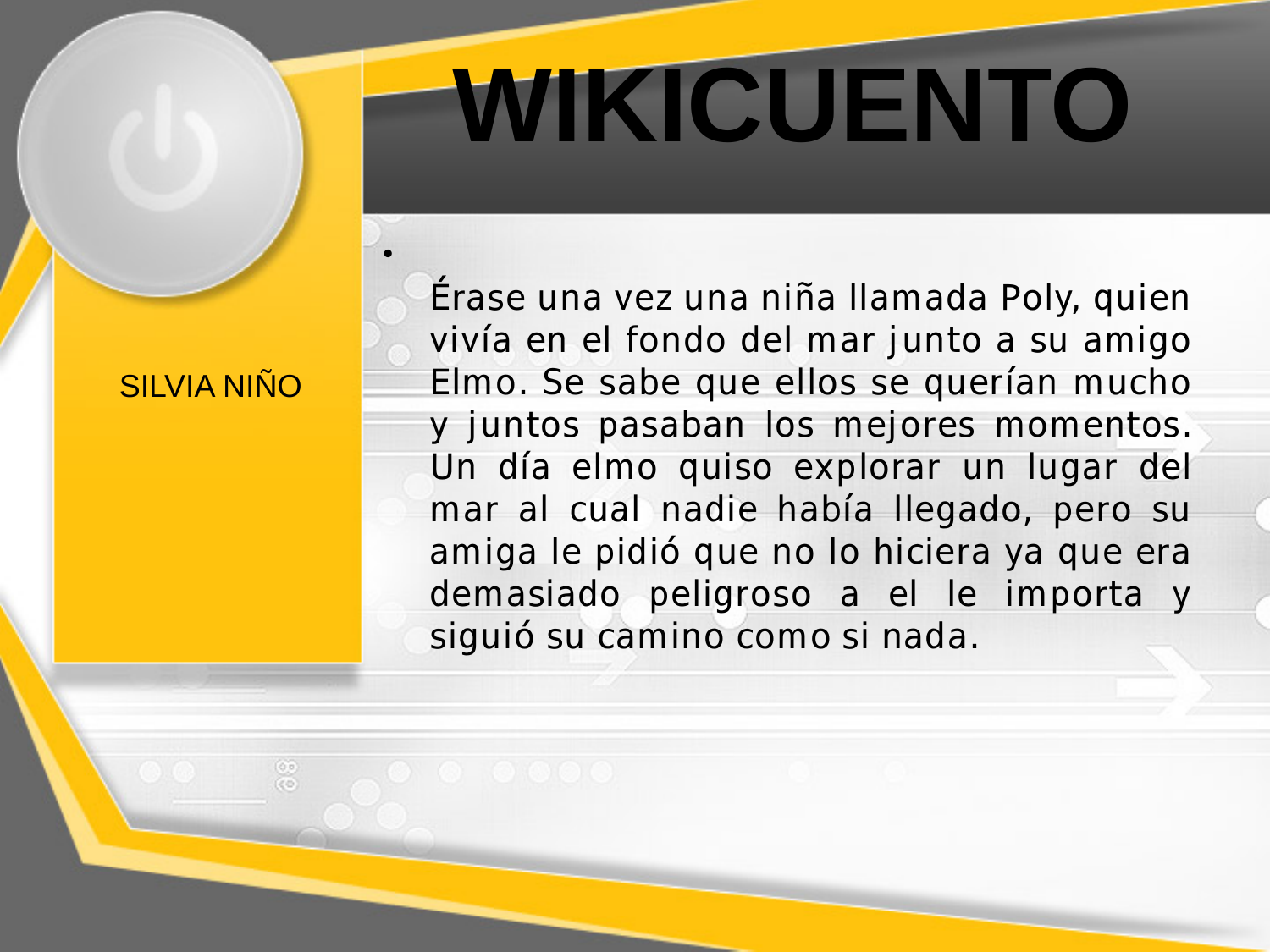

WIKICUENTO
Érase una vez una niña llamada Poly, quien vivía en el fondo del mar junto a su amigo Elmo. Se sabe que ellos se querían mucho y juntos pasaban los mejores momentos. Un día elmo quiso explorar un lugar del mar al cual nadie había llegado, pero su amiga le pidió que no lo hiciera ya que era demasiado peligroso a el le importa y siguió su camino como si nada.

SILVIA NIÑO